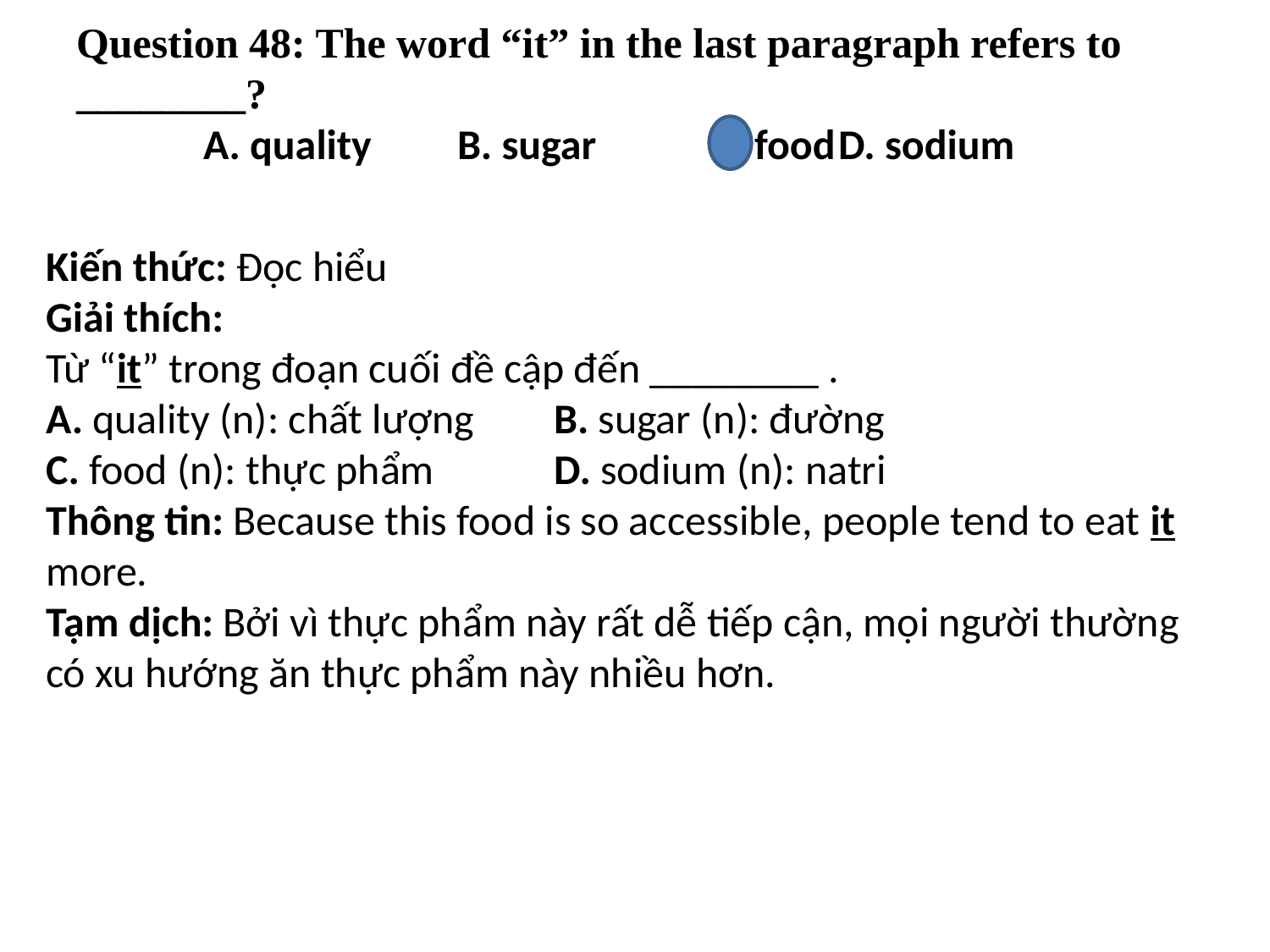

# Question 48: The word “it” in the last paragraph refers to ________? A. quality	B. sugar	C. food	D. sodium

Kiến thức: Đọc hiểu
Giải thích:
Từ “it” trong đoạn cuối đề cập đến ________ .
A. quality (n): chất lượng	B. sugar (n): đường
C. food (n): thực phẩm	D. sodium (n): natri
Thông tin: Because this food is so accessible, people tend to eat it more.
Tạm dịch: Bởi vì thực phẩm này rất dễ tiếp cận, mọi người thường có xu hướng ăn thực phẩm này nhiều hơn.